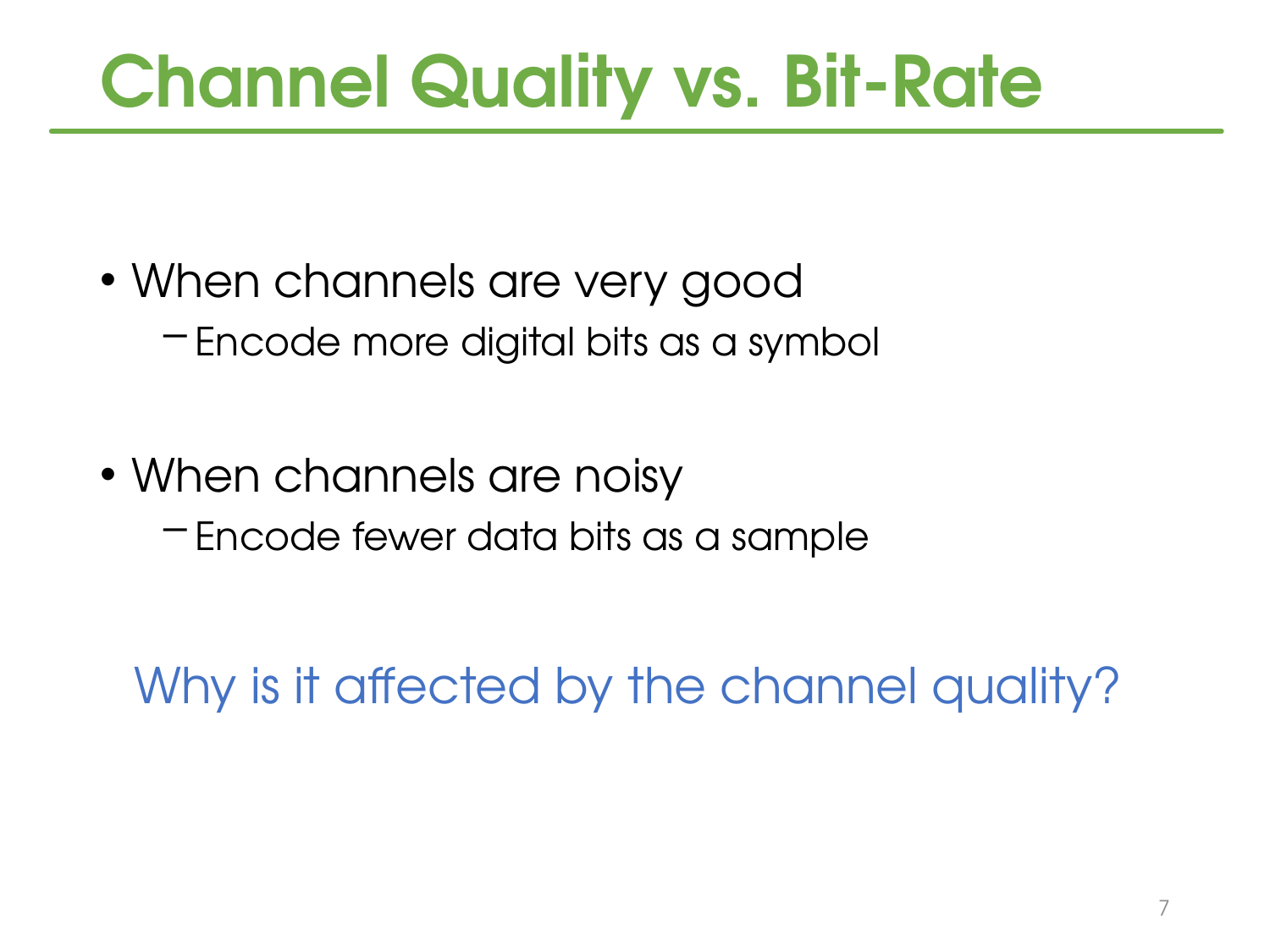

# Channel Quality vs. Bit-Rate

When channels are very good
Encode more digital bits as a symbol

When channels are noisy
Encode fewer data bits as a sample

Why is it affected by the channel quality?
7